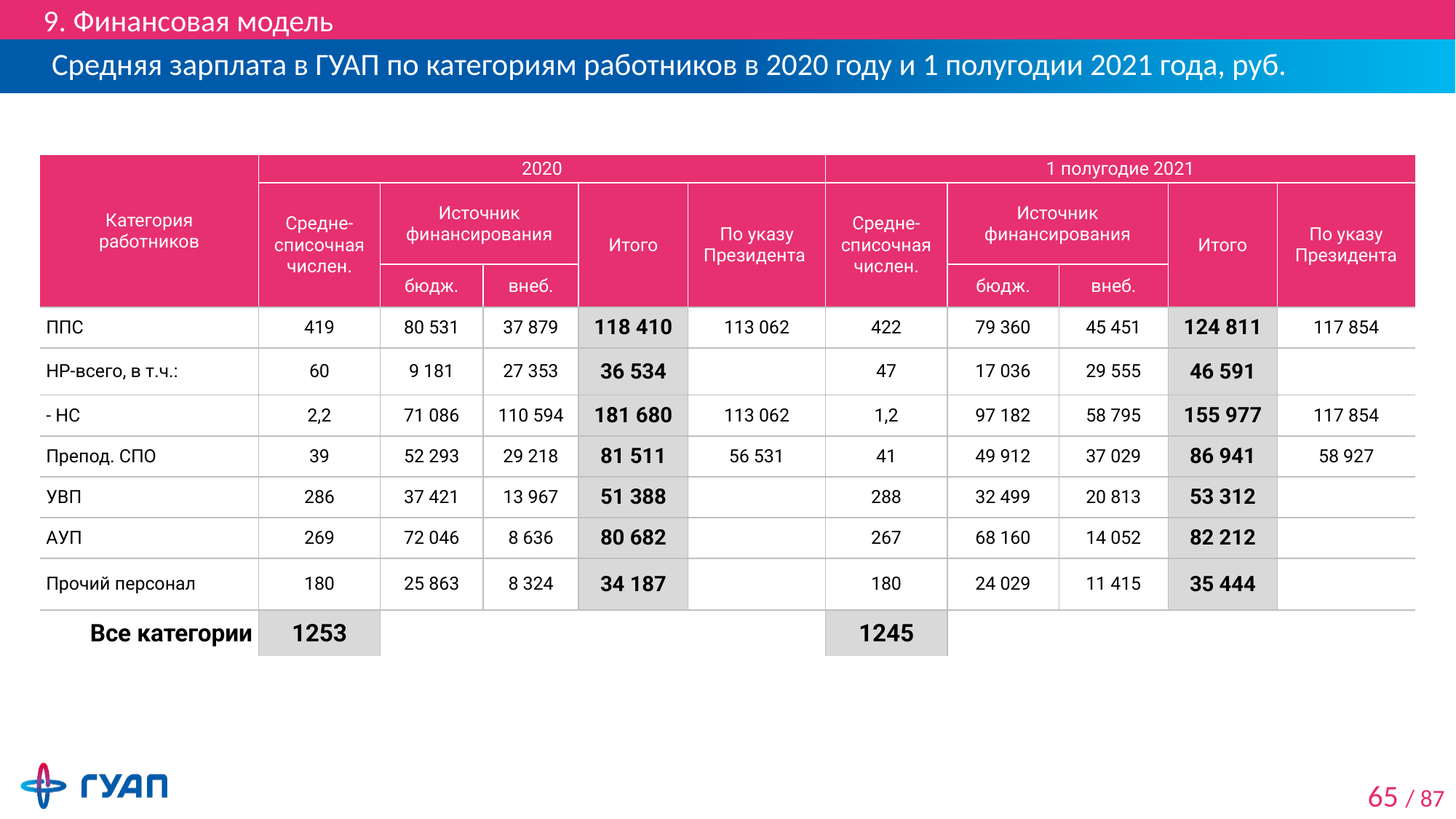

9. Финансовая модель
# Средняя зарплата в ГУАП по категориям работников в 2020 году и 1 полугодии 2021 года, руб.
| Категория работников | 2020 |  |  |  |  | 1 полугодие 2021 |  |  |  |  |
| --- | --- | --- | --- | --- | --- | --- | --- | --- | --- | --- |
|  | Средне- списочная числен. | Источник финансирования |  | Итого | По указу Президента | Средне- списочная числен. | Источник финансирования |  | Итого | По указу Президента |
|  |  | бюдж. | внеб. |  |  |  | бюдж. | внеб. |  |  |
| ППС | 419 | 80 531 | 37 879 | 118 410 | 113 062 | 422 | 79 360 | 45 451 | 124 811 | 117 854 |
| НР-всего, в т.ч.: | 60 | 9 181 | 27 353 | 36 534 |  | 47 | 17 036 | 29 555 | 46 591 |  |
| - НС | 2,2 | 71 086 | 110 594 | 181 680 | 113 062 | 1,2 | 97 182 | 58 795 | 155 977 | 117 854 |
| Препод. СПО | 39 | 52 293 | 29 218 | 81 511 | 56 531 | 41 | 49 912 | 37 029 | 86 941 | 58 927 |
| УВП | 286 | 37 421 | 13 967 | 51 388 |  | 288 | 32 499 | 20 813 | 53 312 |  |
| АУП | 269 | 72 046 | 8 636 | 80 682 |  | 267 | 68 160 | 14 052 | 82 212 |  |
| Прочий персонал | 180 | 25 863 | 8 324 | 34 187 |  | 180 | 24 029 | 11 415 | 35 444 |  |
| Все категории | 1253 |  |  |  |  | 1245 |  |  |  |  |